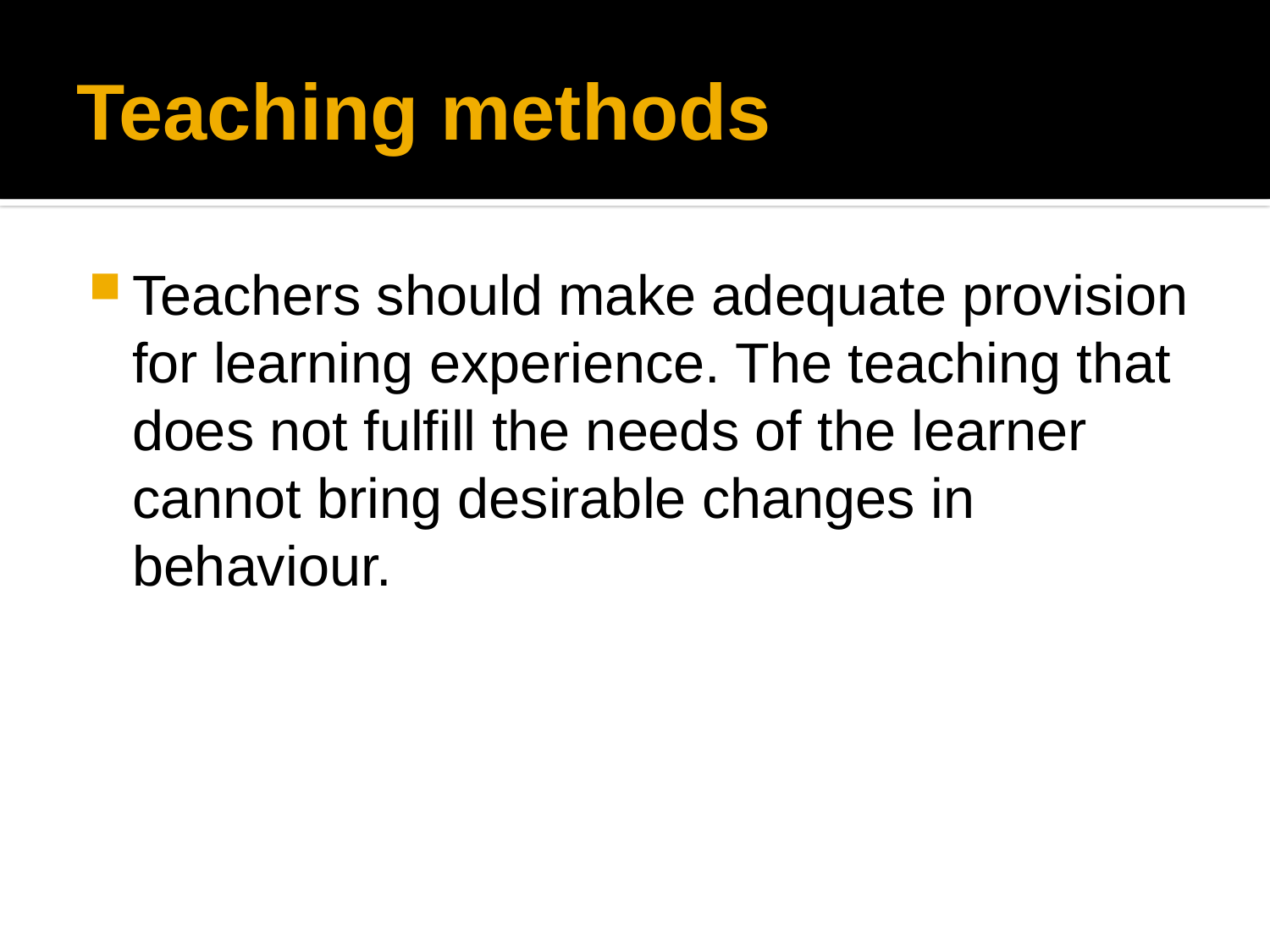

# Teaching methods
Teachers should make adequate provision for learning experience. The teaching that does not fulfill the needs of the learner cannot bring desirable changes in behaviour.